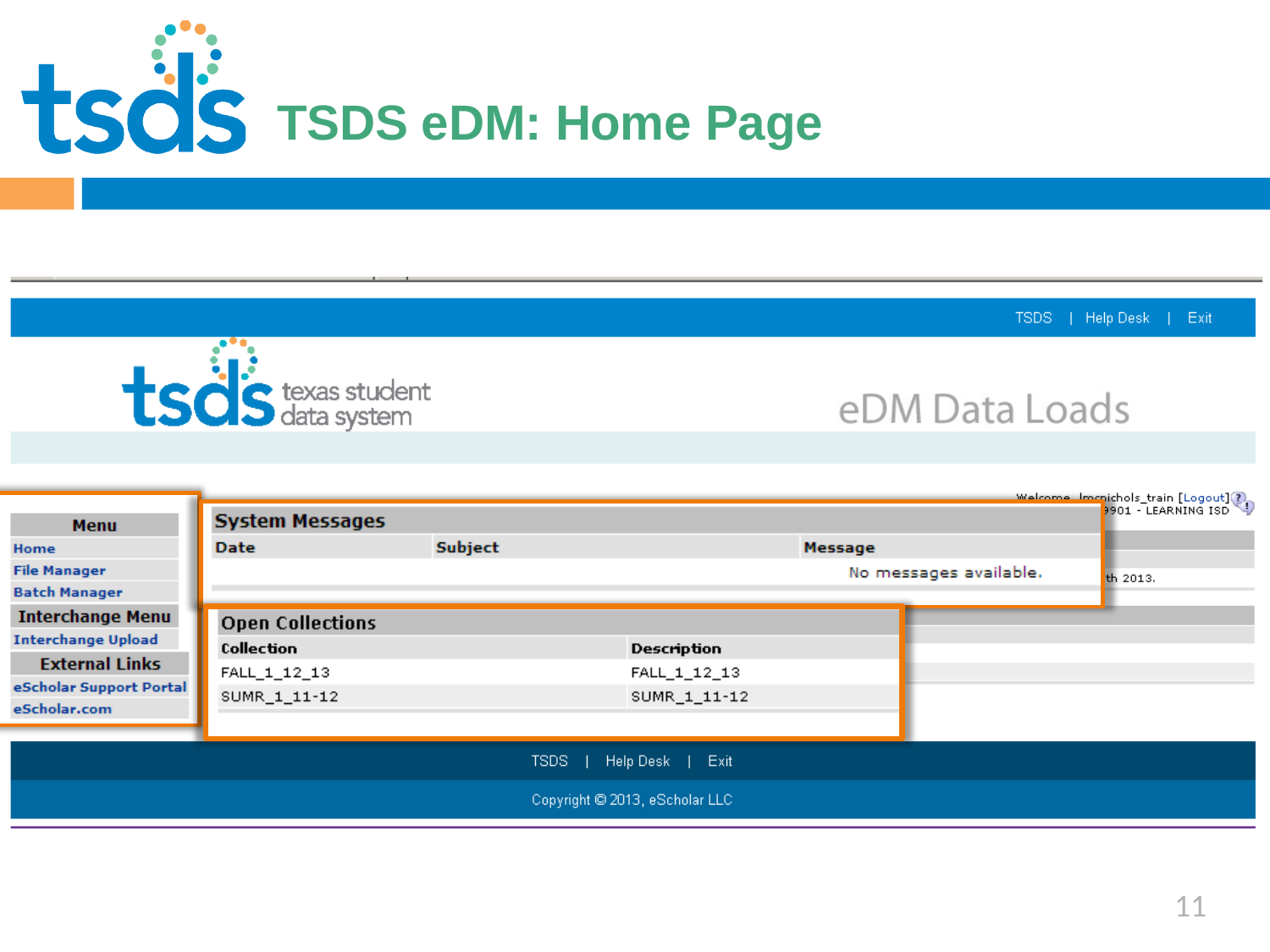

Click to edit Master title style

# TSDS eDM: Home Page

11